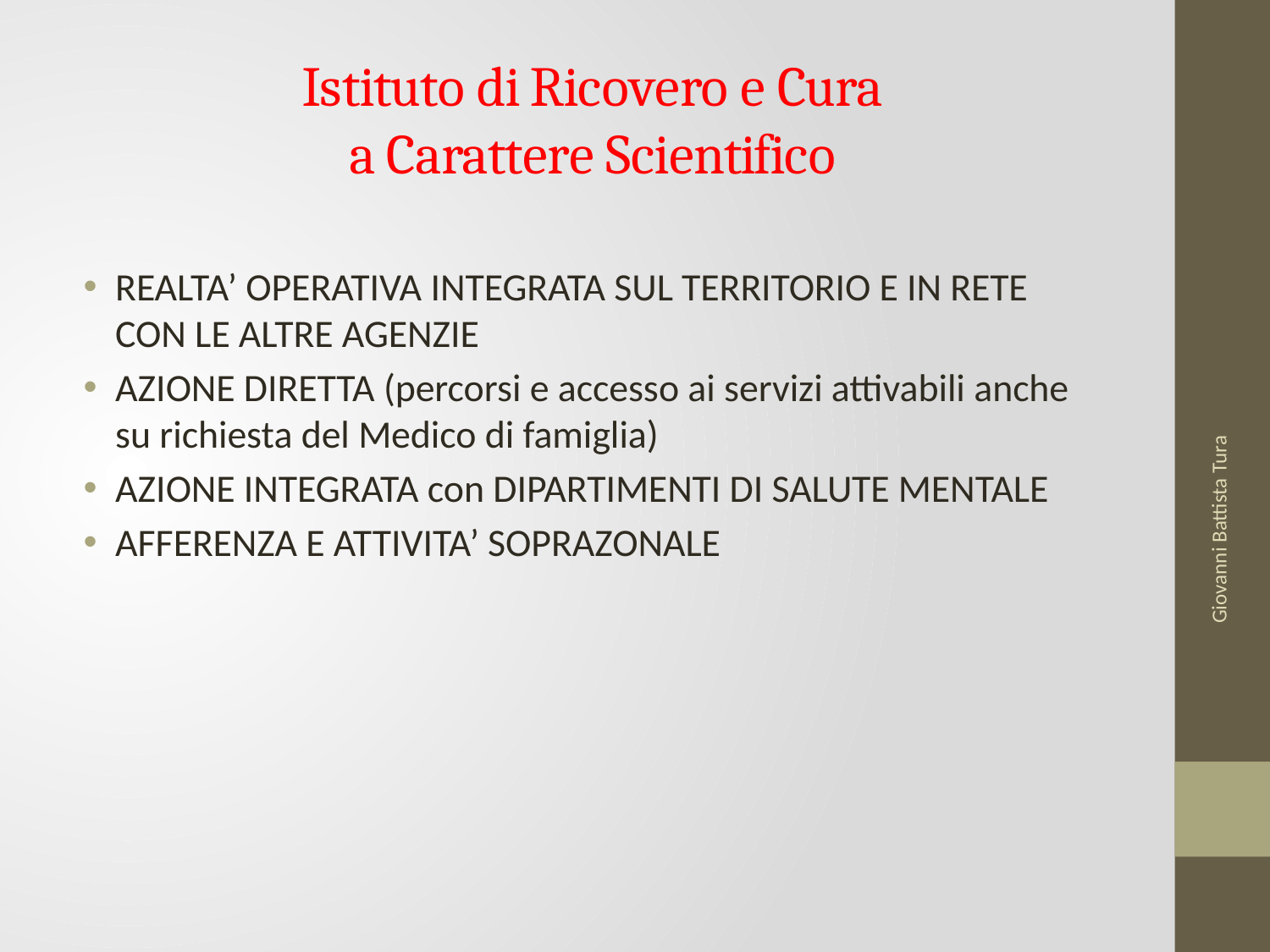

# Istituto di Ricovero e Cura a Carattere Scientifico
REALTA’ OPERATIVA INTEGRATA SUL TERRITORIO E IN RETE CON LE ALTRE AGENZIE
AZIONE DIRETTA (percorsi e accesso ai servizi attivabili anche su richiesta del Medico di famiglia)
AZIONE INTEGRATA con DIPARTIMENTI DI SALUTE MENTALE
AFFERENZA E ATTIVITA’ SOPRAZONALE
Giovanni Battista Tura